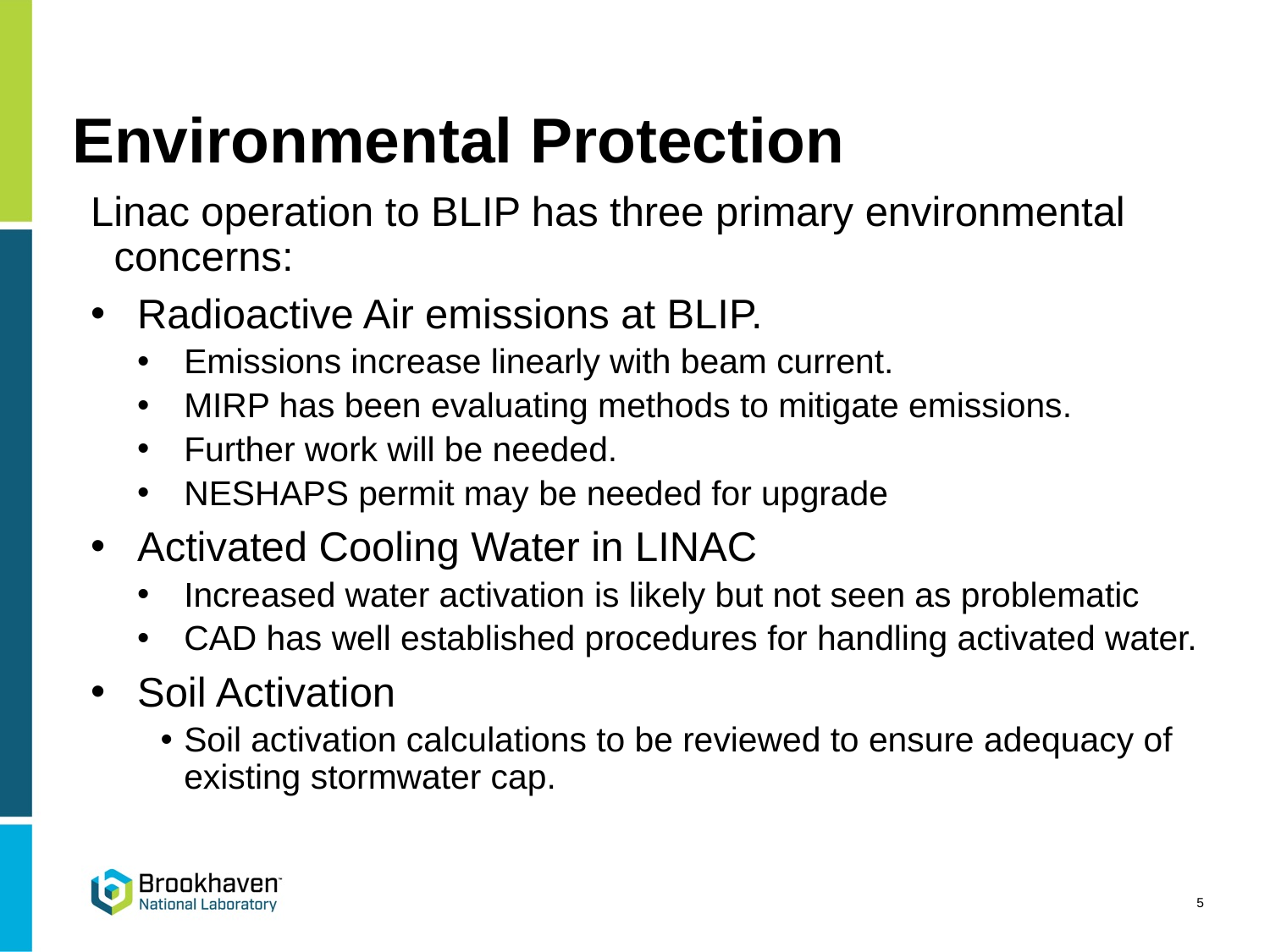

# Environmental Protection
Linac operation to BLIP has three primary environmental concerns:
Radioactive Air emissions at BLIP.
Emissions increase linearly with beam current.
MIRP has been evaluating methods to mitigate emissions.
Further work will be needed.
NESHAPS permit may be needed for upgrade
Activated Cooling Water in LINAC
Increased water activation is likely but not seen as problematic
CAD has well established procedures for handling activated water.
Soil Activation
Soil activation calculations to be reviewed to ensure adequacy of existing stormwater cap.
5